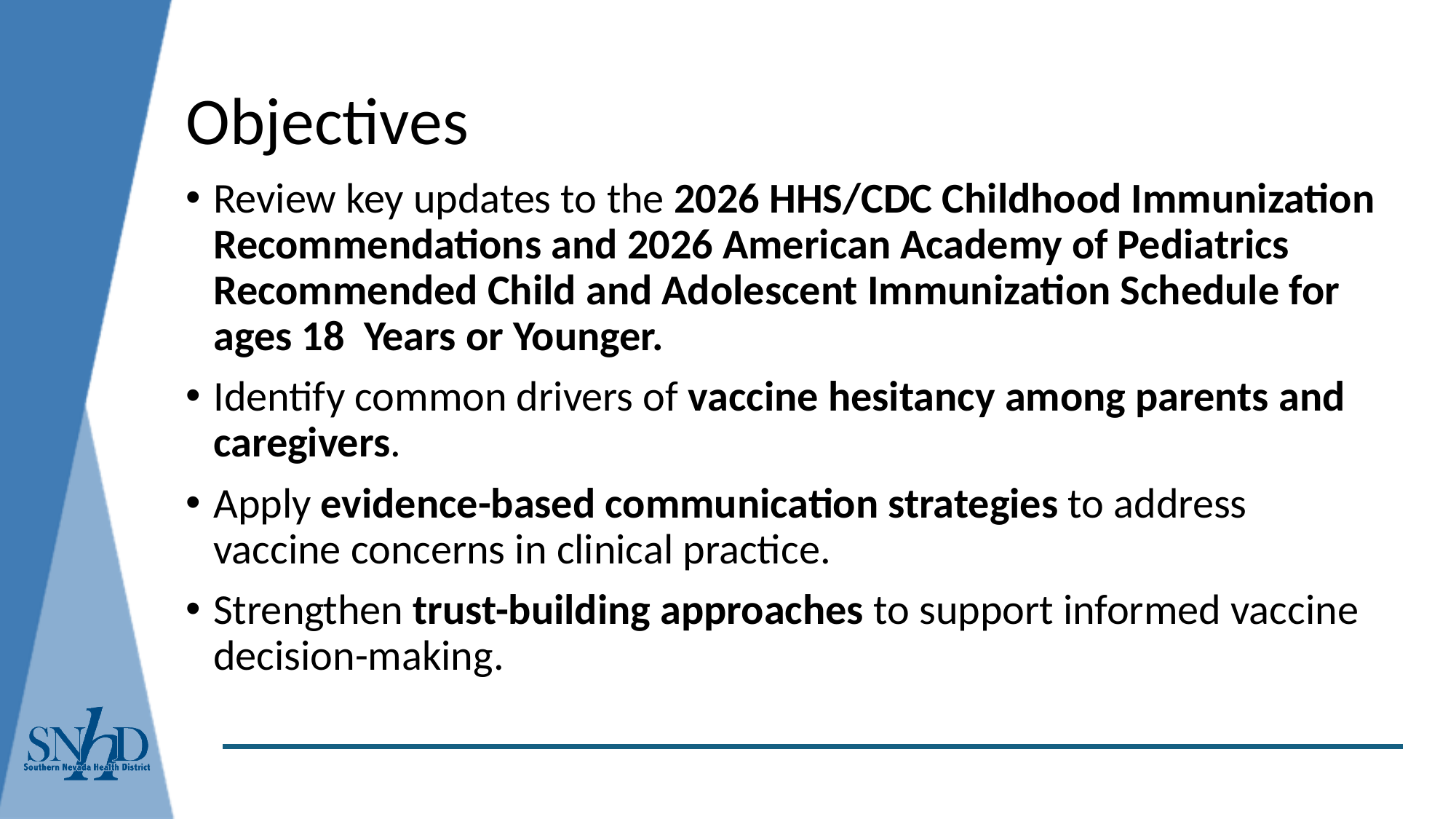

# Objectives
Review key updates to the 2026 HHS/CDC Childhood Immunization Recommendations and 2026 American Academy of Pediatrics Recommended Child and Adolescent Immunization Schedule for ages 18  Years or Younger.
Identify common drivers of vaccine hesitancy among parents and caregivers.
Apply evidence-based communication strategies to address vaccine concerns in clinical practice.
Strengthen trust-building approaches to support informed vaccine decision-making.